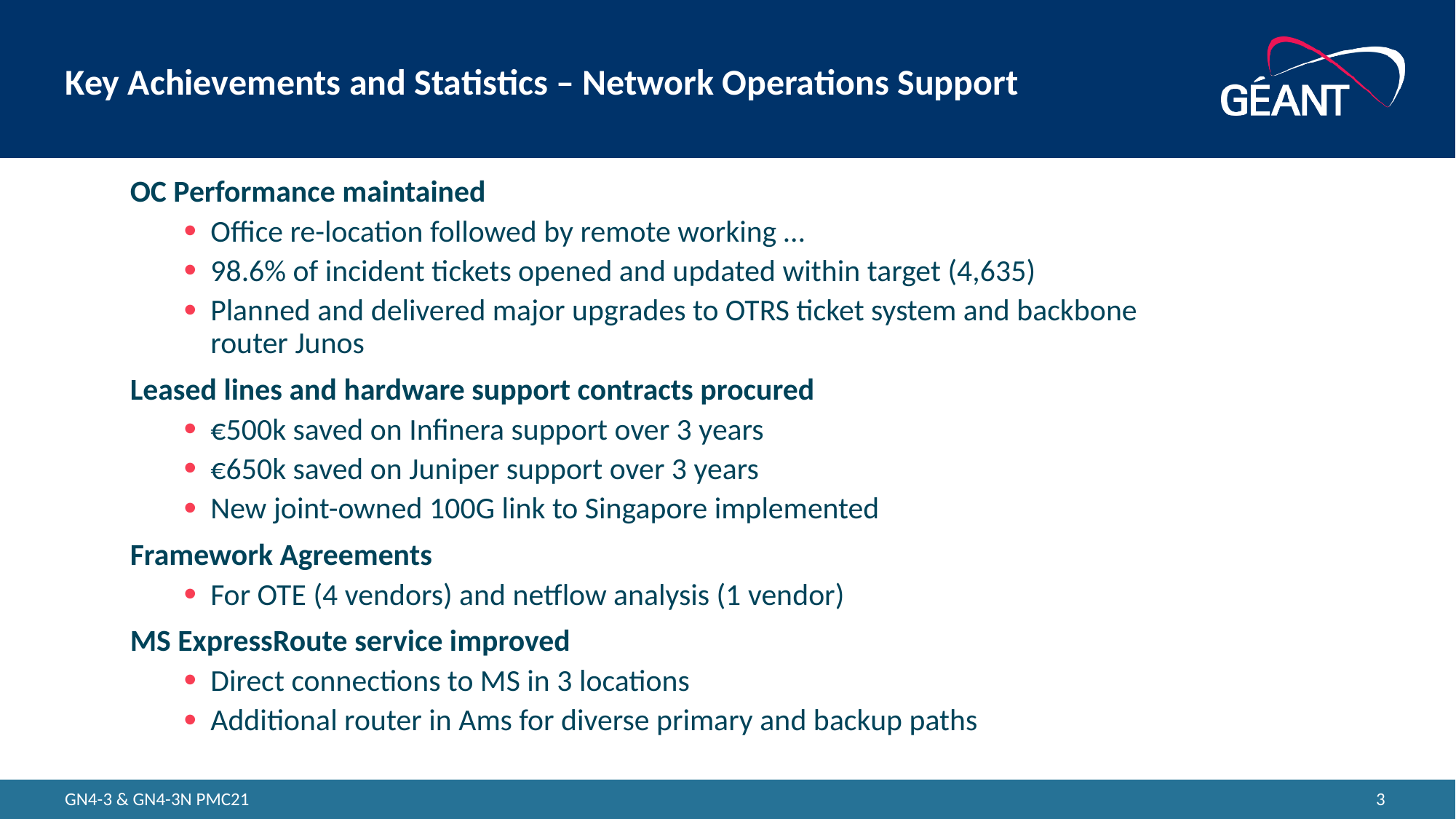

# Key Achievements and Statistics – Network Operations Support
OC Performance maintained
Office re-location followed by remote working …
98.6% of incident tickets opened and updated within target (4,635)
Planned and delivered major upgrades to OTRS ticket system and backbone router Junos
Leased lines and hardware support contracts procured
€500k saved on Infinera support over 3 years
€650k saved on Juniper support over 3 years
New joint-owned 100G link to Singapore implemented
Framework Agreements
For OTE (4 vendors) and netflow analysis (1 vendor)
MS ExpressRoute service improved
Direct connections to MS in 3 locations
Additional router in Ams for diverse primary and backup paths

3